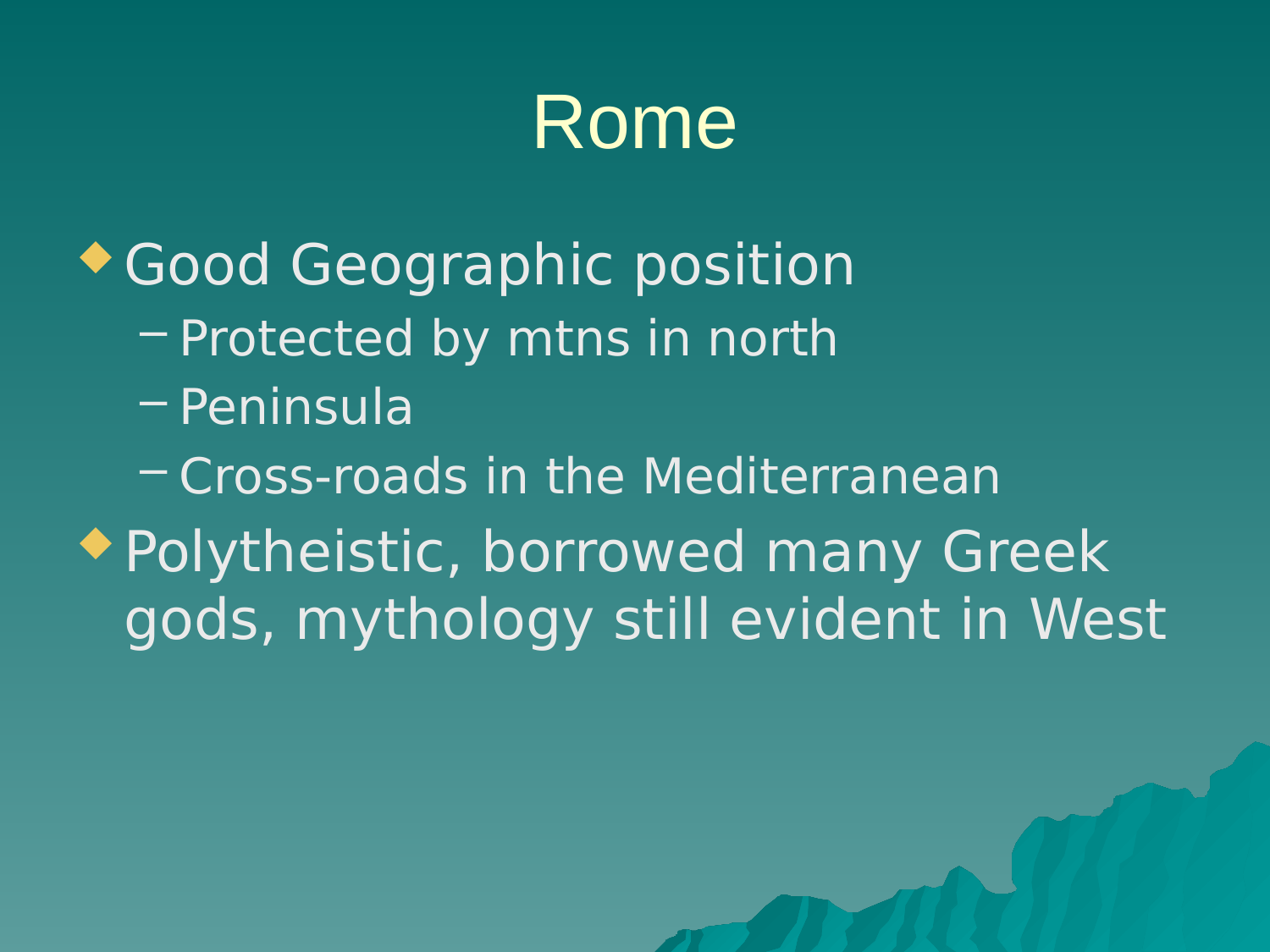

# Rome
Good Geographic position
Protected by mtns in north
Peninsula
Cross-roads in the Mediterranean
Polytheistic, borrowed many Greek gods, mythology still evident in West